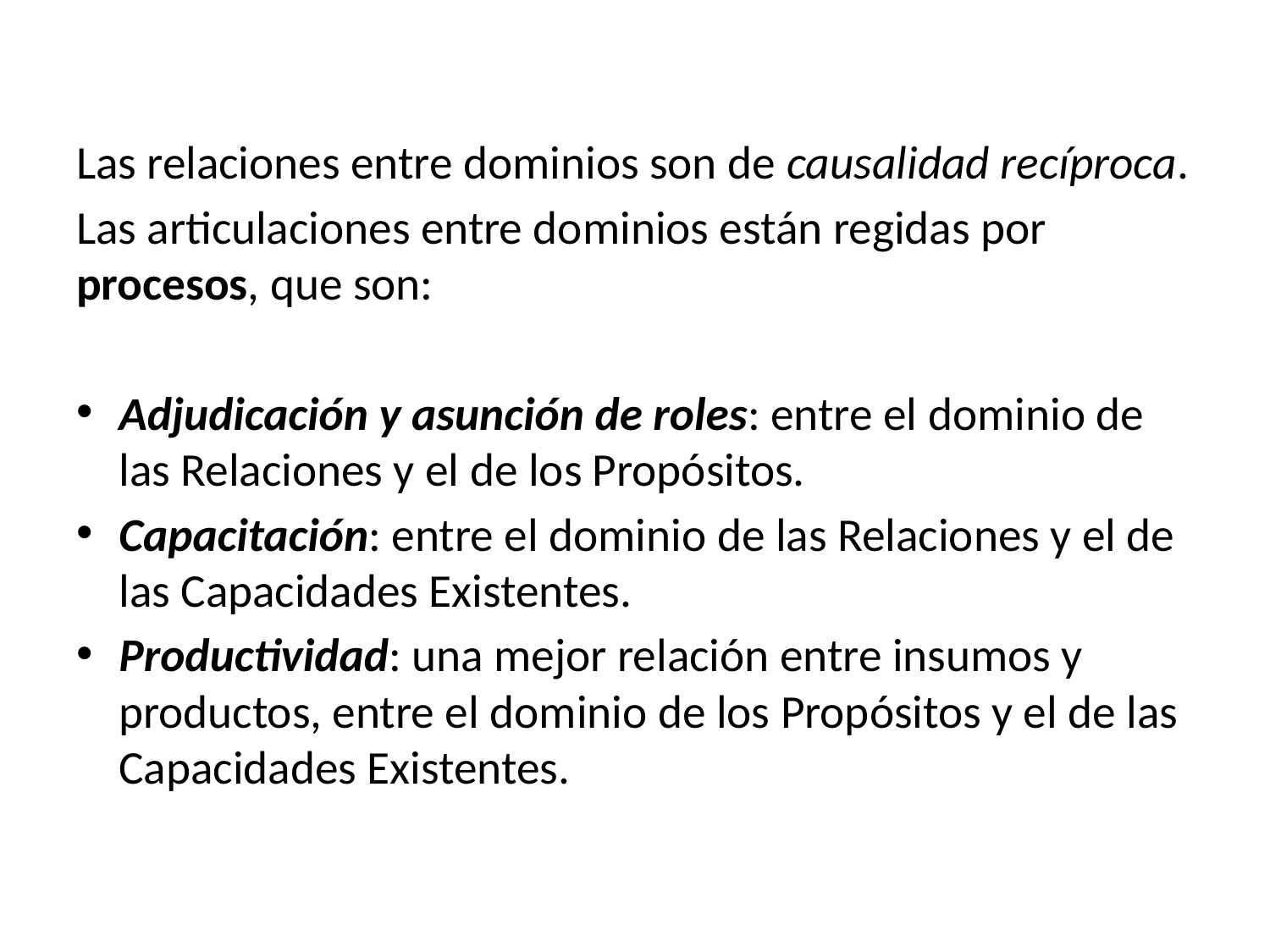

Las relaciones entre dominios son de causalidad recíproca.
Las articulaciones entre dominios están regidas por procesos, que son:

Adjudicación y asunción de roles: entre el dominio de las Relaciones y el de los Propósitos.
Capacitación: entre el dominio de las Relaciones y el de las Capacidades Existentes.
Productividad: una mejor relación entre insumos y productos, entre el dominio de los Propósitos y el de las Capacidades Existentes.